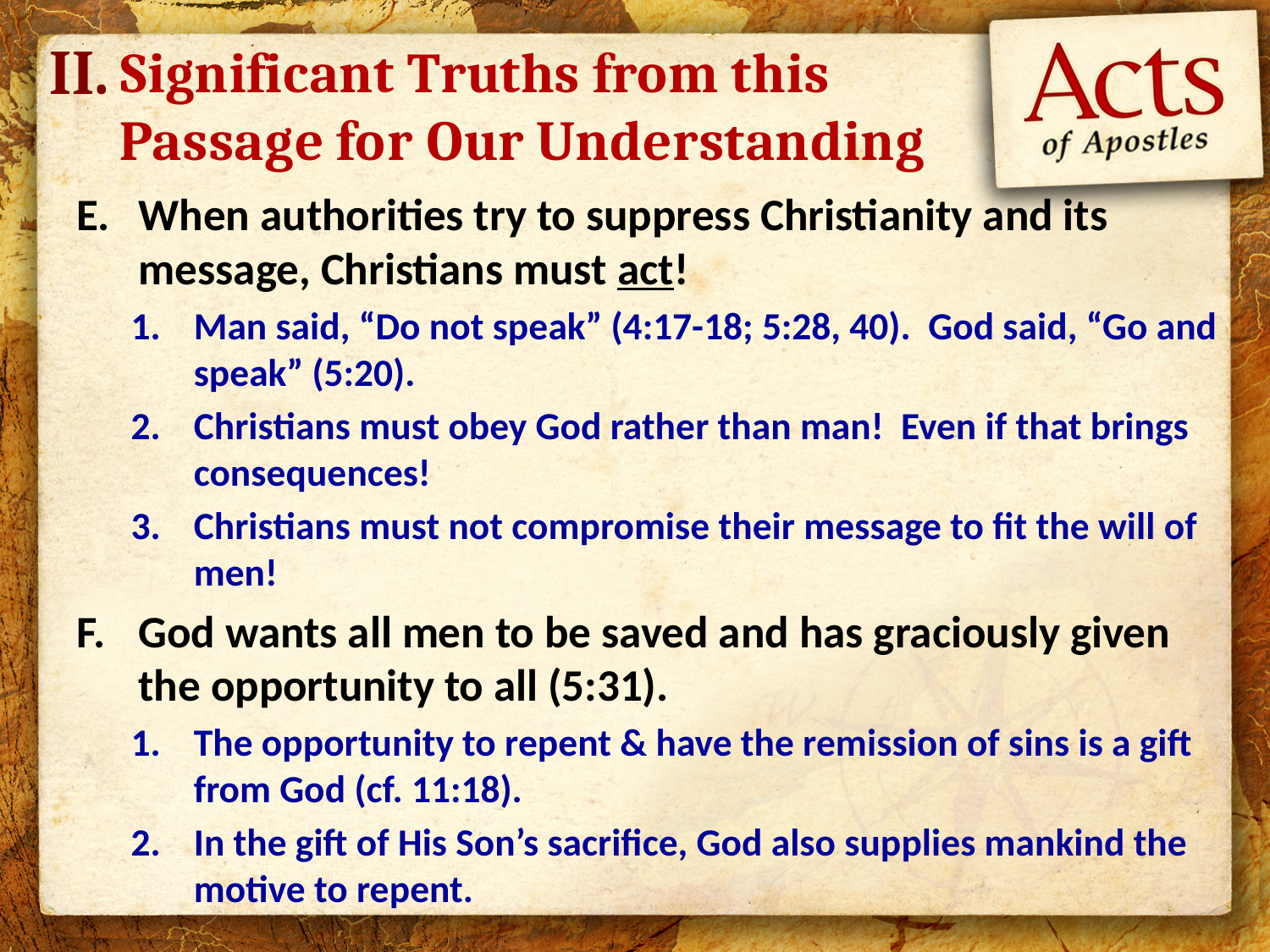

II.
Significant Truths from this Passage for Our Understanding
When authorities try to suppress Christianity and its message, Christians must act!
Man said, “Do not speak” (4:17-18; 5:28, 40).  God said, “Go and speak” (5:20).
Christians must obey God rather than man!  Even if that brings consequences!
Christians must not compromise their message to fit the will of men!
God wants all men to be saved and has graciously given the opportunity to all (5:31).
The opportunity to repent & have the remission of sins is a gift from God (cf. 11:18).
In the gift of His Son’s sacrifice, God also supplies mankind the motive to repent.